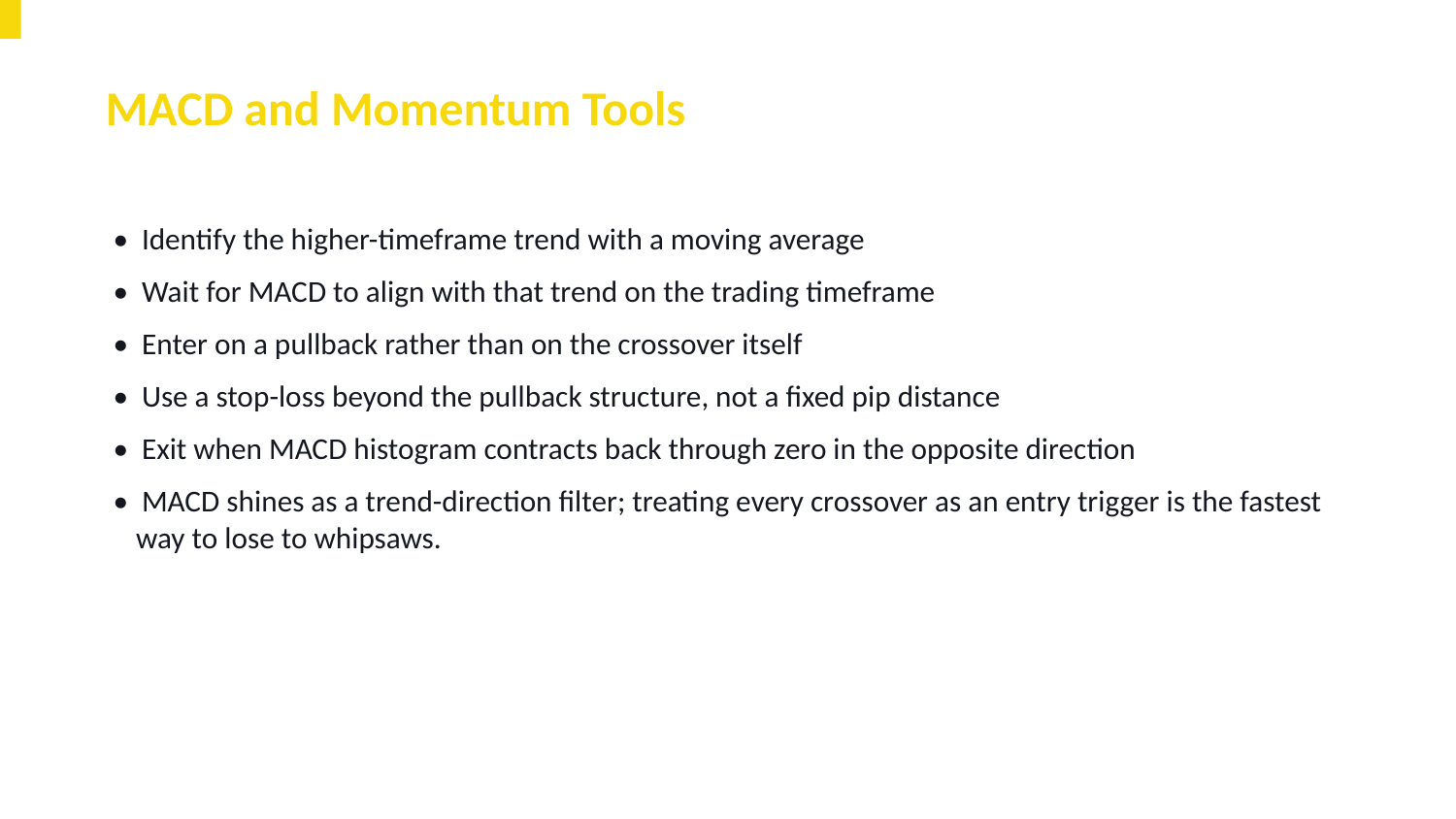

MACD and Momentum Tools
•  Identify the higher-timeframe trend with a moving average
•  Wait for MACD to align with that trend on the trading timeframe
•  Enter on a pullback rather than on the crossover itself
•  Use a stop-loss beyond the pullback structure, not a fixed pip distance
•  Exit when MACD histogram contracts back through zero in the opposite direction
•  MACD shines as a trend-direction filter; treating every crossover as an entry trigger is the fastest way to lose to whipsaws.